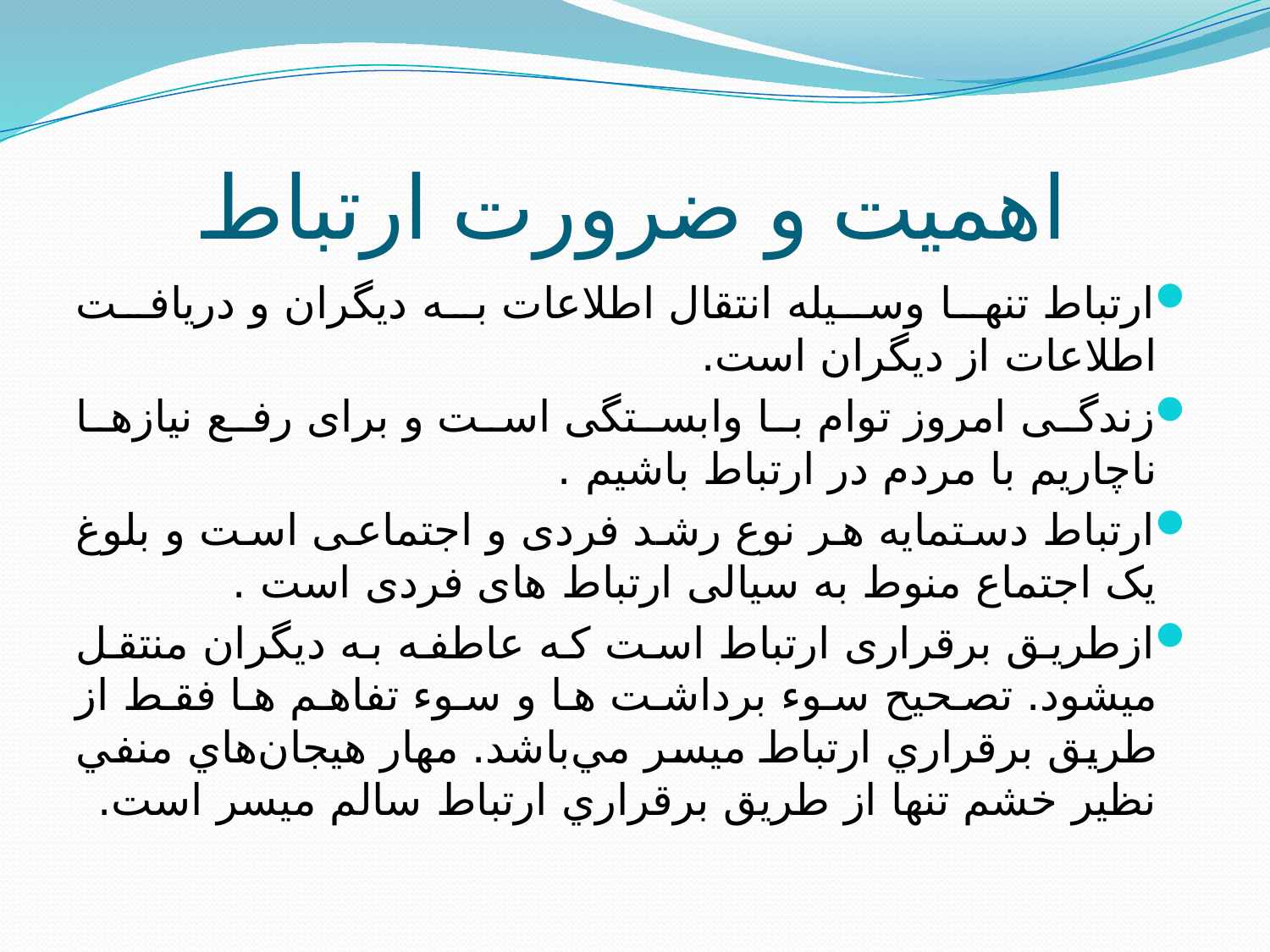

# اهمیت و ضرورت ارتباط
ارتباط تنها وسيله انتقال اطلاعات به ديگران و دریافت اطلاعات از دیگران است.
زندگی امروز توام با وابستگی است و برای رفع نیازها ناچاریم با مردم در ارتباط باشیم .
ارتباط دستمایه هر نوع رشد فردی و اجتماعی است و بلوغ یک اجتماع منوط به سیالی ارتباط های فردی است .
ازطریق برقراری ارتباط است که عاطفه به دیگران منتقل میشود. تصحيح سوء برداشت ها و سوء تفاهم ها فقط از طريق برقراري ارتباط ميسر مي‌باشد. مهار هيجان‌هاي منفي نظير خشم تنها از طريق برقراري ارتباط سالم ميسر است.